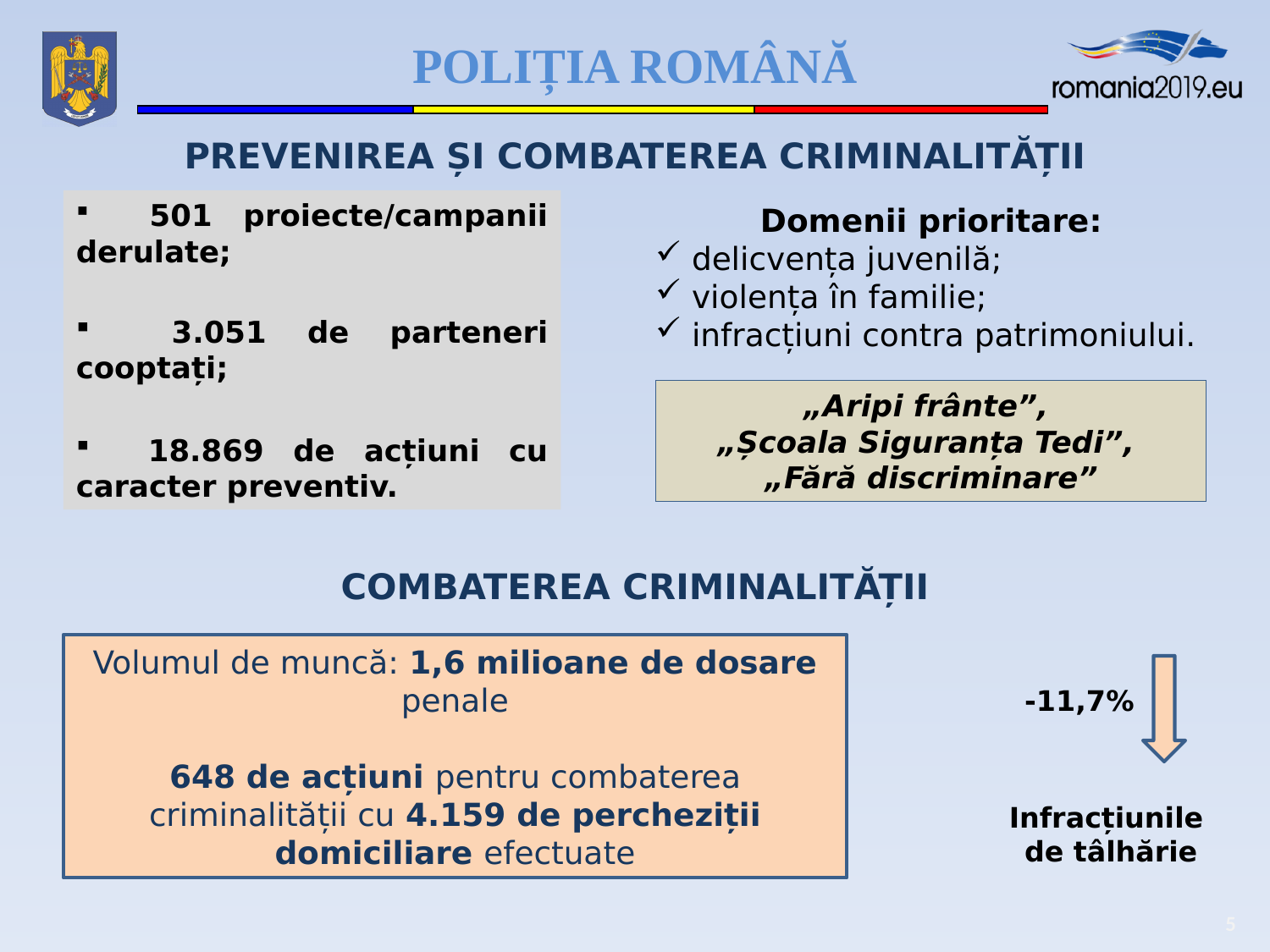

PREVENIREA ȘI COMBATEREA CRIMINALITĂȚII
  501 proiecte/campanii derulate;

  3.051 de parteneri cooptați;

  18.869 de acțiuni cu caracter preventiv.
Domenii prioritare:
 delicvența juvenilă;
 violența în familie;
 infracțiuni contra patrimoniului.
„Aripi frânte”,
„Școala Siguranța Tedi”,
„Fără discriminare”
COMBATEREA CRIMINALITĂȚII
Volumul de muncă: 1,6 milioane de dosare penale

648 de acțiuni pentru combaterea criminalității cu 4.159 de percheziții domiciliare efectuate

-11,7%
Infracțiunile
de tâlhărie
5